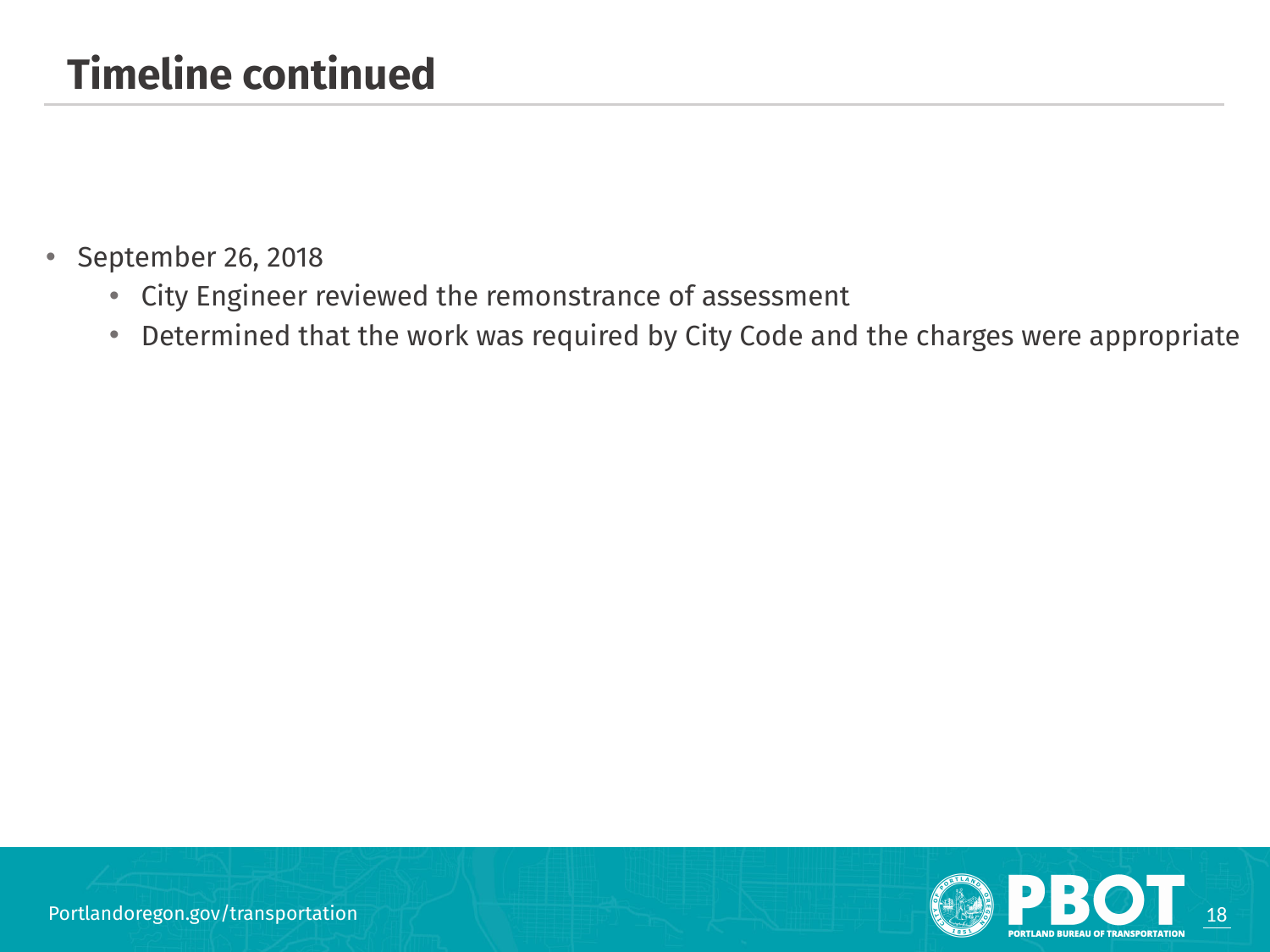

Timeline continued
#

September 26, 2018
City Engineer reviewed the remonstrance of assessment
Determined that the work was required by City Code and the charges were appropriate